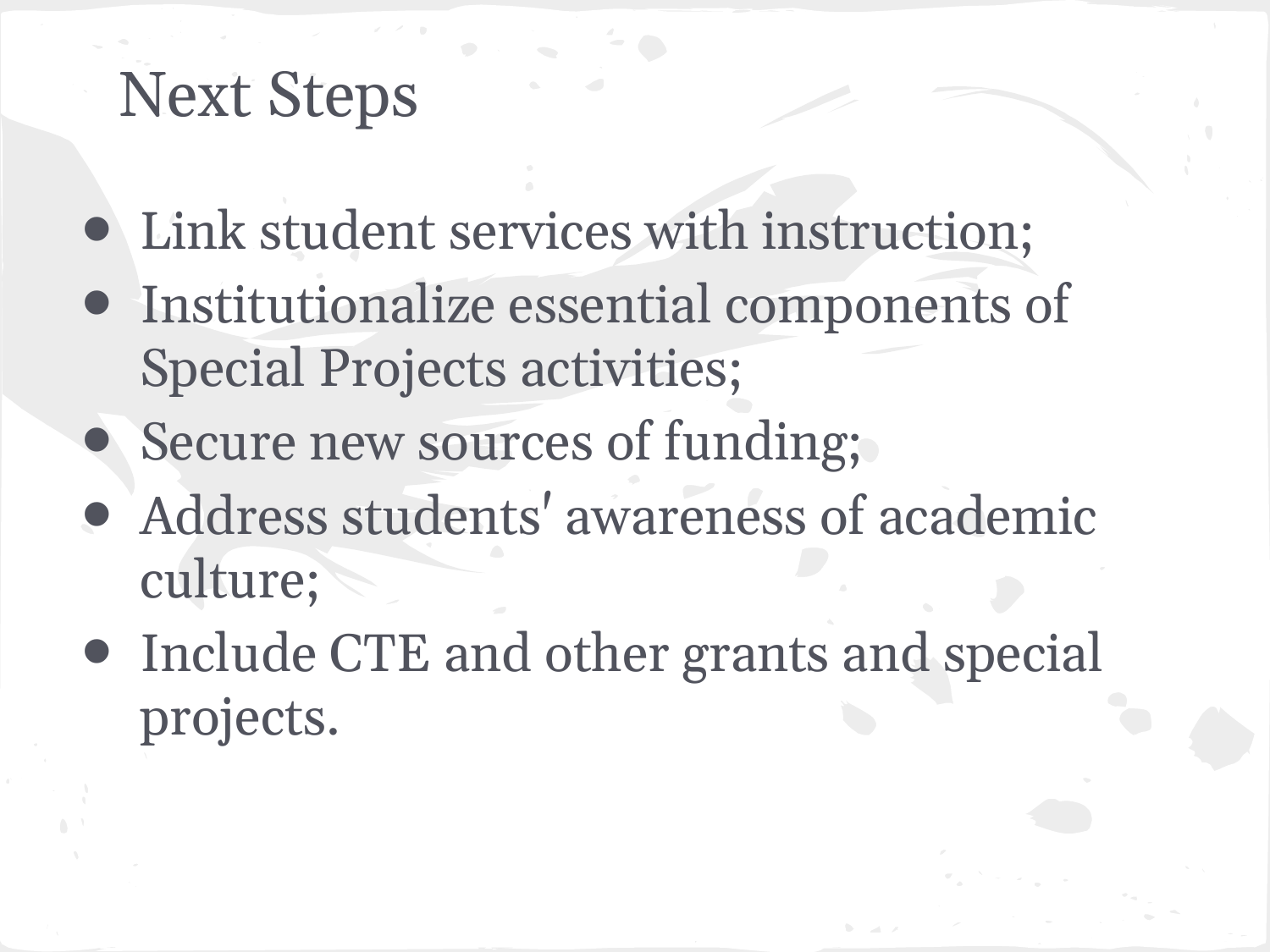

# Next Steps
Link student services with instruction;
Institutionalize essential components of Special Projects activities;
Secure new sources of funding;
Address students' awareness of academic culture;
Include CTE and other grants and special projects.